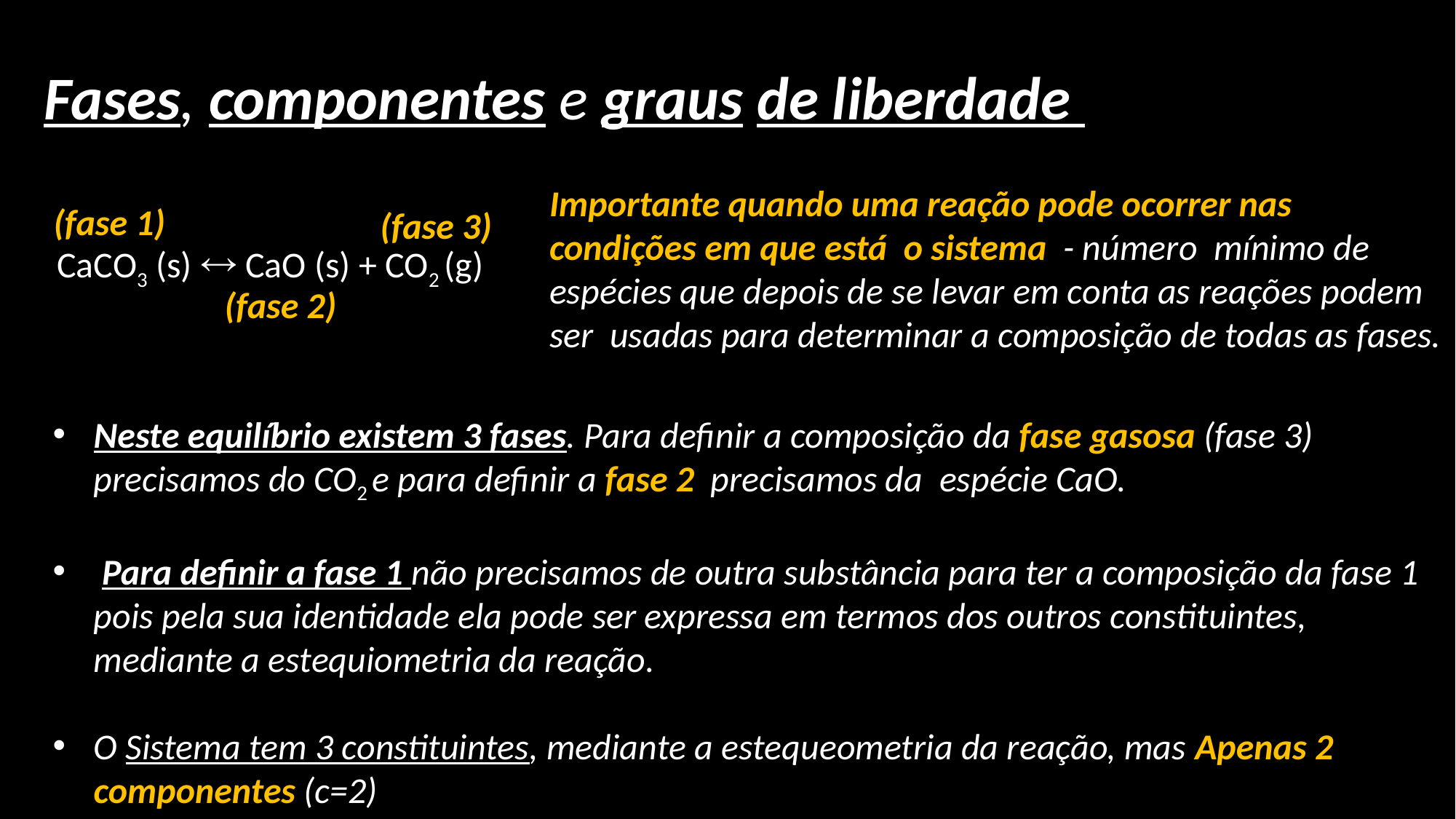

Fases, componentes e graus de liberdade
Importante quando uma reação pode ocorrer nas condições em que está  o sistema  - número  mínimo de espécies que depois de se levar em conta as reações podem ser  usadas para determinar a composição de todas as fases.

(fase 1)
(fase 3)
CaCO3 (s) ↔ CaO (s) + CO2 (g)
(fase 2)
Neste equilíbrio existem 3 fases. Para definir a composição da fase gasosa (fase 3) precisamos do CO2 e para definir a fase 2  precisamos da  espécie CaO.

 Para definir a fase 1 não precisamos de outra substância para ter a composição da fase 1 pois pela sua identidade ela pode ser expressa em termos dos outros constituintes, mediante a estequiometria da reação.

O Sistema tem 3 constituintes, mediante a estequeometria da reação, mas Apenas 2 componentes (c=2)